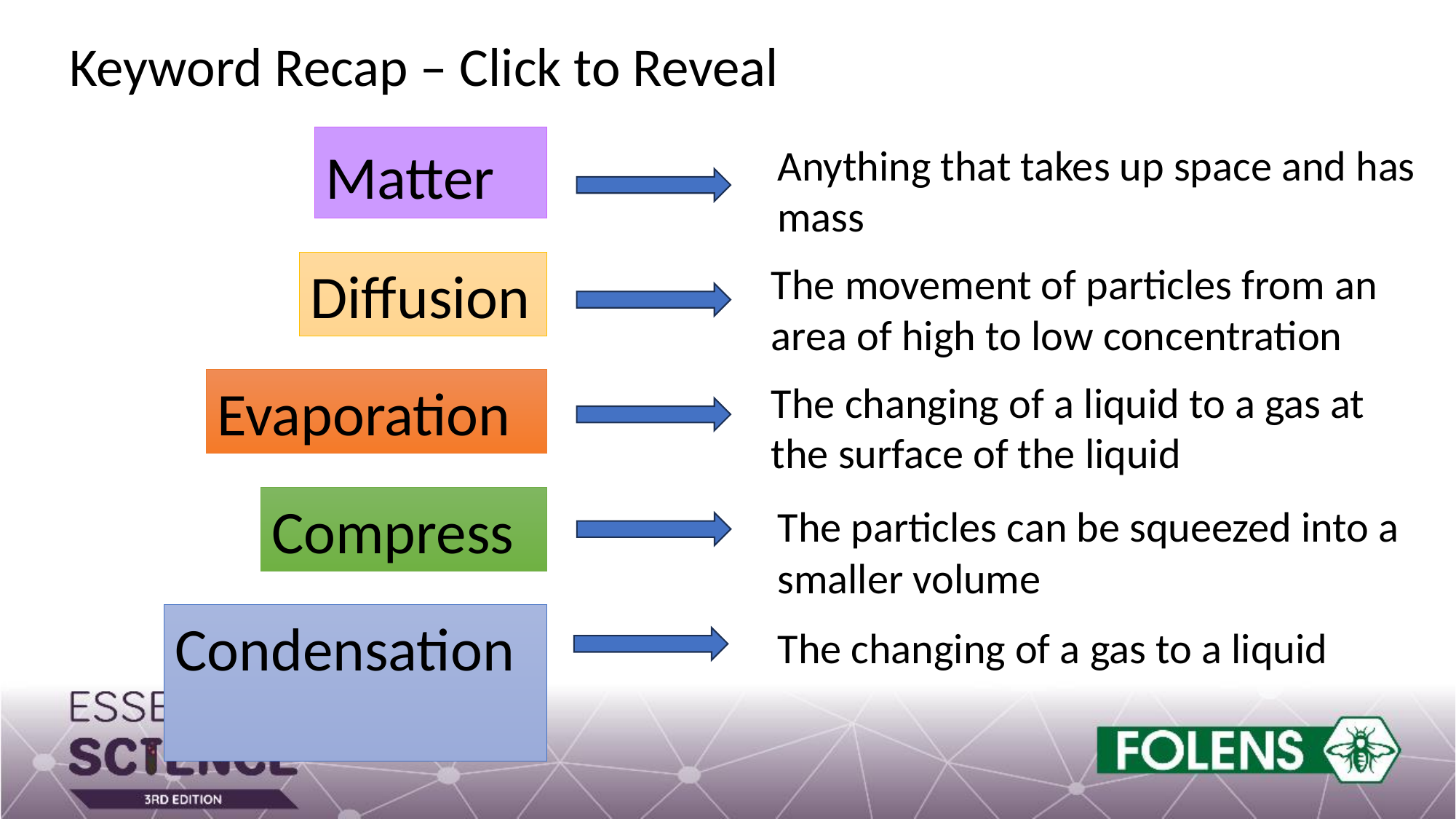

Keyword Recap – Click to Reveal
Matter
Anything that takes up space and has mass

The movement of particles from an area of high to low concentration
Diffusion

Evaporation
The changing of a liquid to a gas at the surface of the liquid

Compress
The particles can be squeezed into a smaller volume

Condensation
The changing of a gas to a liquid